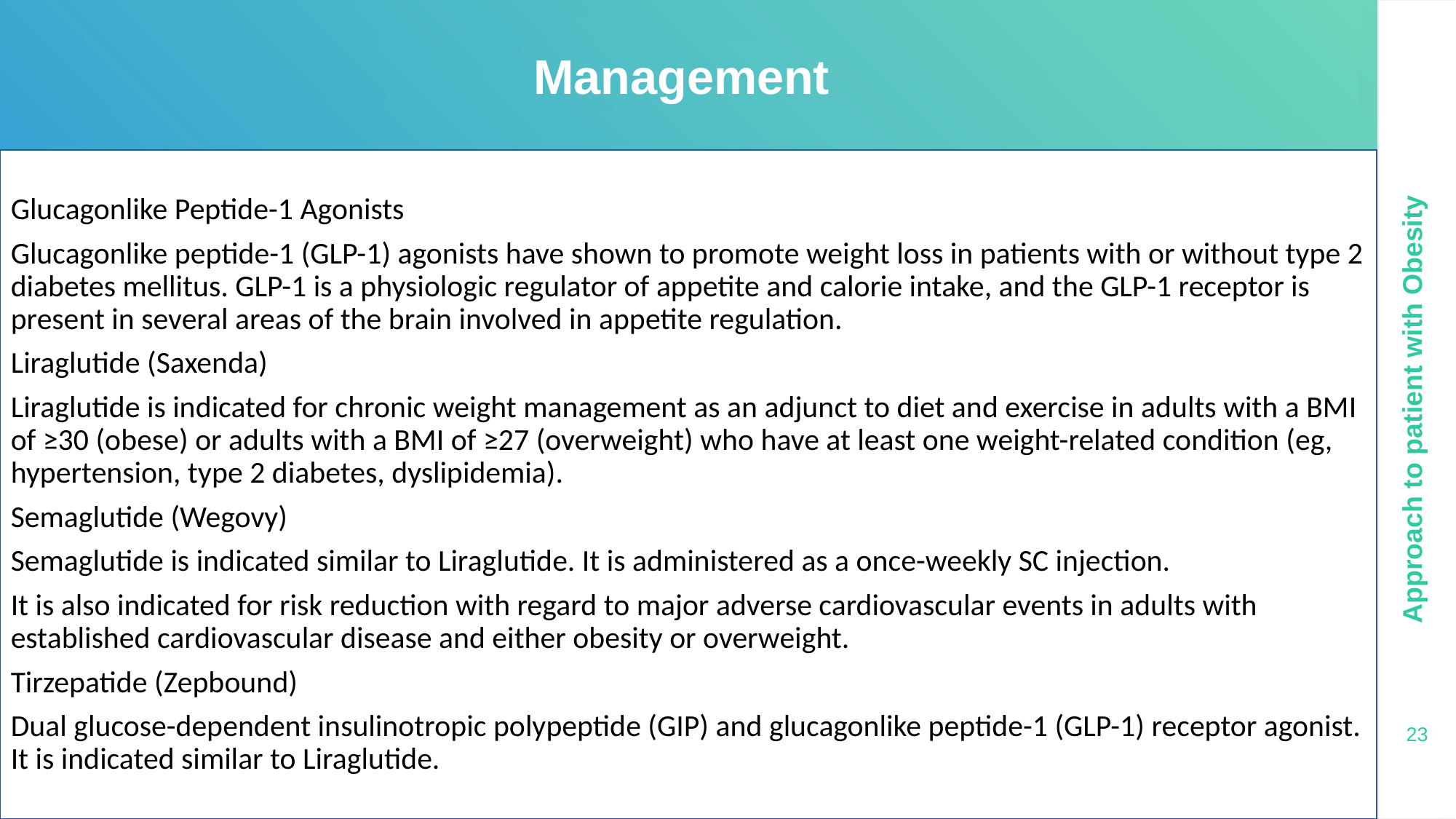

Management
Glucagonlike Peptide-1 Agonists
Glucagonlike peptide-1 (GLP-1) agonists have shown to promote weight loss in patients with or without type 2 diabetes mellitus. GLP-1 is a physiologic regulator of appetite and calorie intake, and the GLP-1 receptor is present in several areas of the brain involved in appetite regulation.
Liraglutide (Saxenda)
Liraglutide is indicated for chronic weight management as an adjunct to diet and exercise in adults with a BMI of ≥30 (obese) or adults with a BMI of ≥27 (overweight) who have at least one weight-related condition (eg, hypertension, type 2 diabetes, dyslipidemia).
Semaglutide (Wegovy)
Semaglutide is indicated similar to Liraglutide. It is administered as a once-weekly SC injection.
It is also indicated for risk reduction with regard to major adverse cardiovascular events in adults with established cardiovascular disease and either obesity or overweight.
Tirzepatide (Zepbound)
Dual glucose-dependent insulinotropic polypeptide (GIP) and glucagonlike peptide-1 (GLP-1) receptor agonist. It is indicated similar to Liraglutide.
Approach to patient with Obesity
23